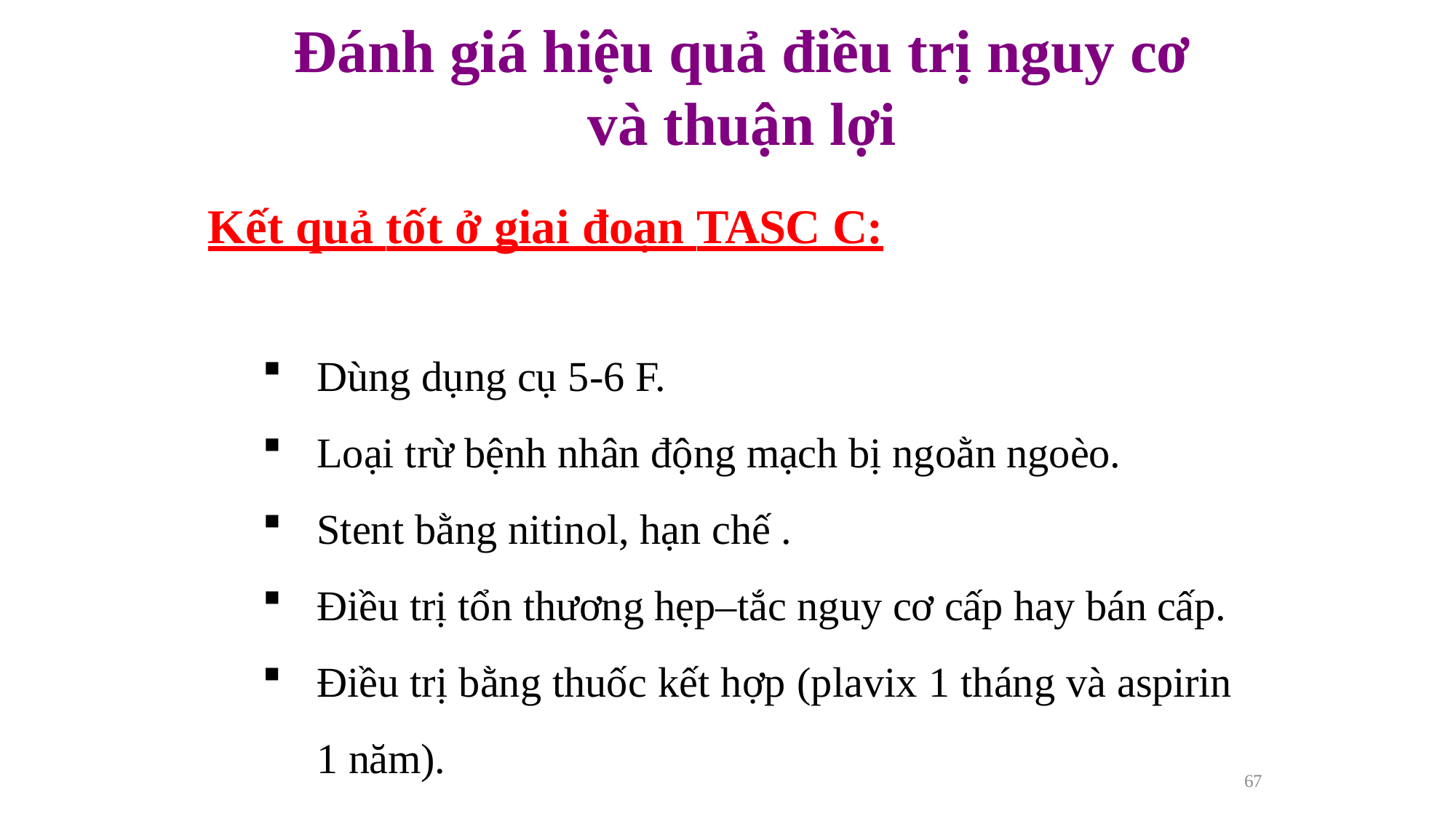

# Đánh giá hiệu quả điều trị nguy cơ và thuận lợi
Kết quả tốt ở giai đoạn TASC C:

Dùng dụng cụ 5-6 F.
Loại trừ bệnh nhân động mạch bị ngoằn ngoèo.
Stent bằng nitinol, hạn chế .
Điều trị tổn thương hẹp–tắc nguy cơ cấp hay bán cấp.
Điều trị bằng thuốc kết hợp (plavix 1 tháng và aspirin 1 năm).
67